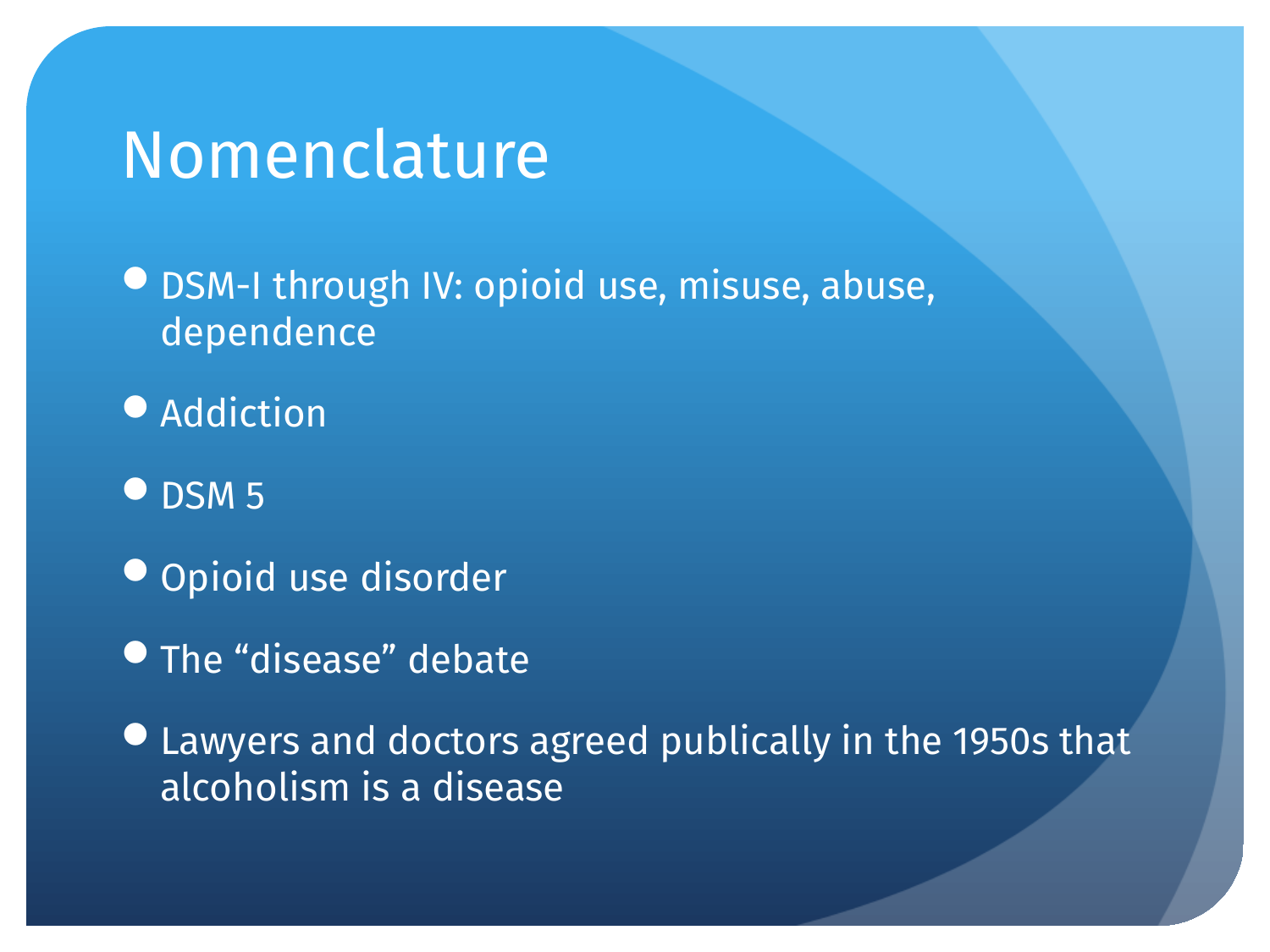

# Nomenclature
DSM-I through IV: opioid use, misuse, abuse, dependence
Addiction
DSM 5
Opioid use disorder
The “disease” debate
Lawyers and doctors agreed publically in the 1950s that alcoholism is a disease